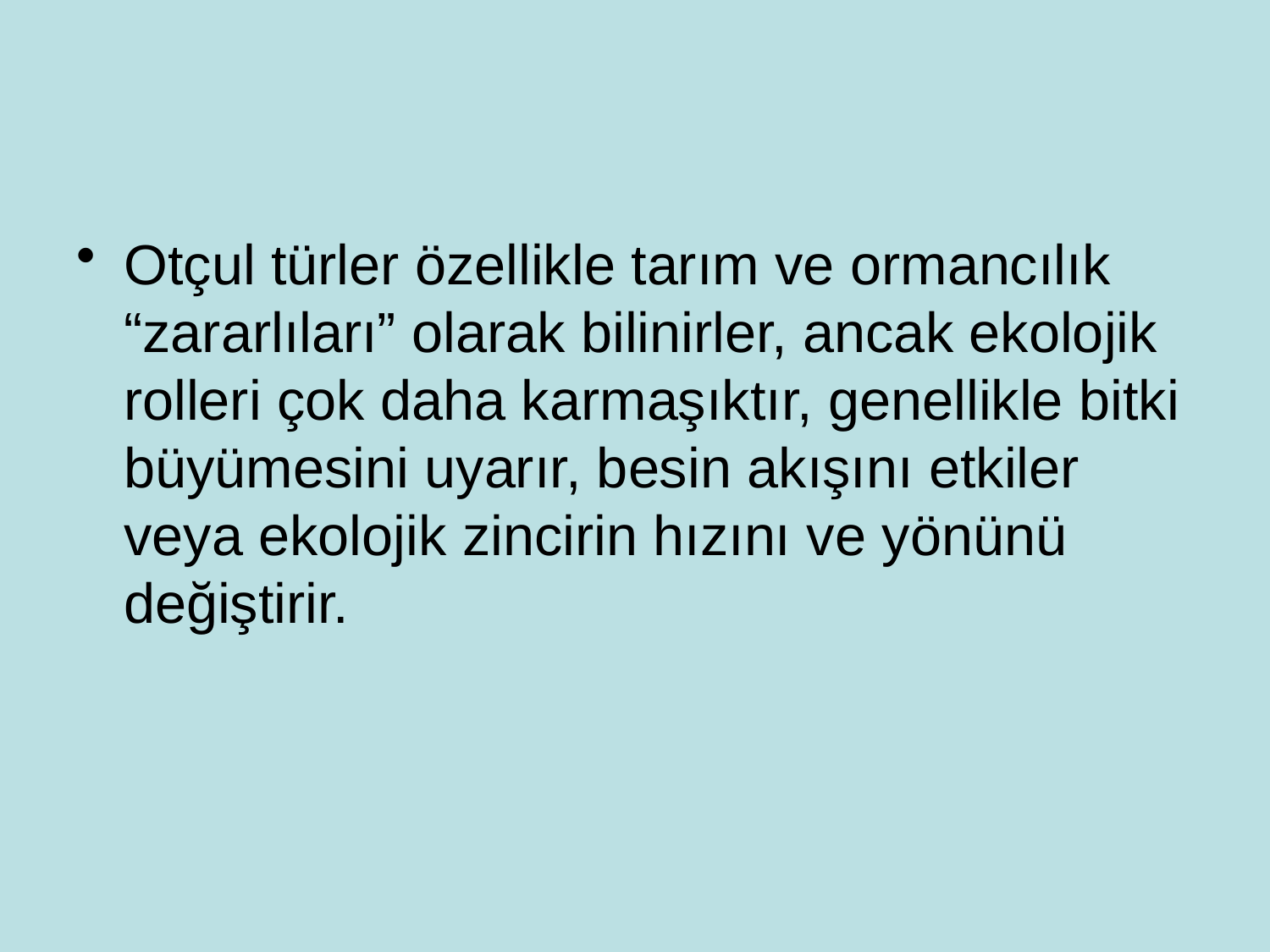

#
Otçul türler özellikle tarım ve ormancılık “zararlıları” olarak bilinirler, ancak ekolojik rolleri çok daha karmaşıktır, genellikle bitki büyümesini uyarır, besin akışını etkiler veya ekolojik zincirin hızını ve yönünü değiştirir.